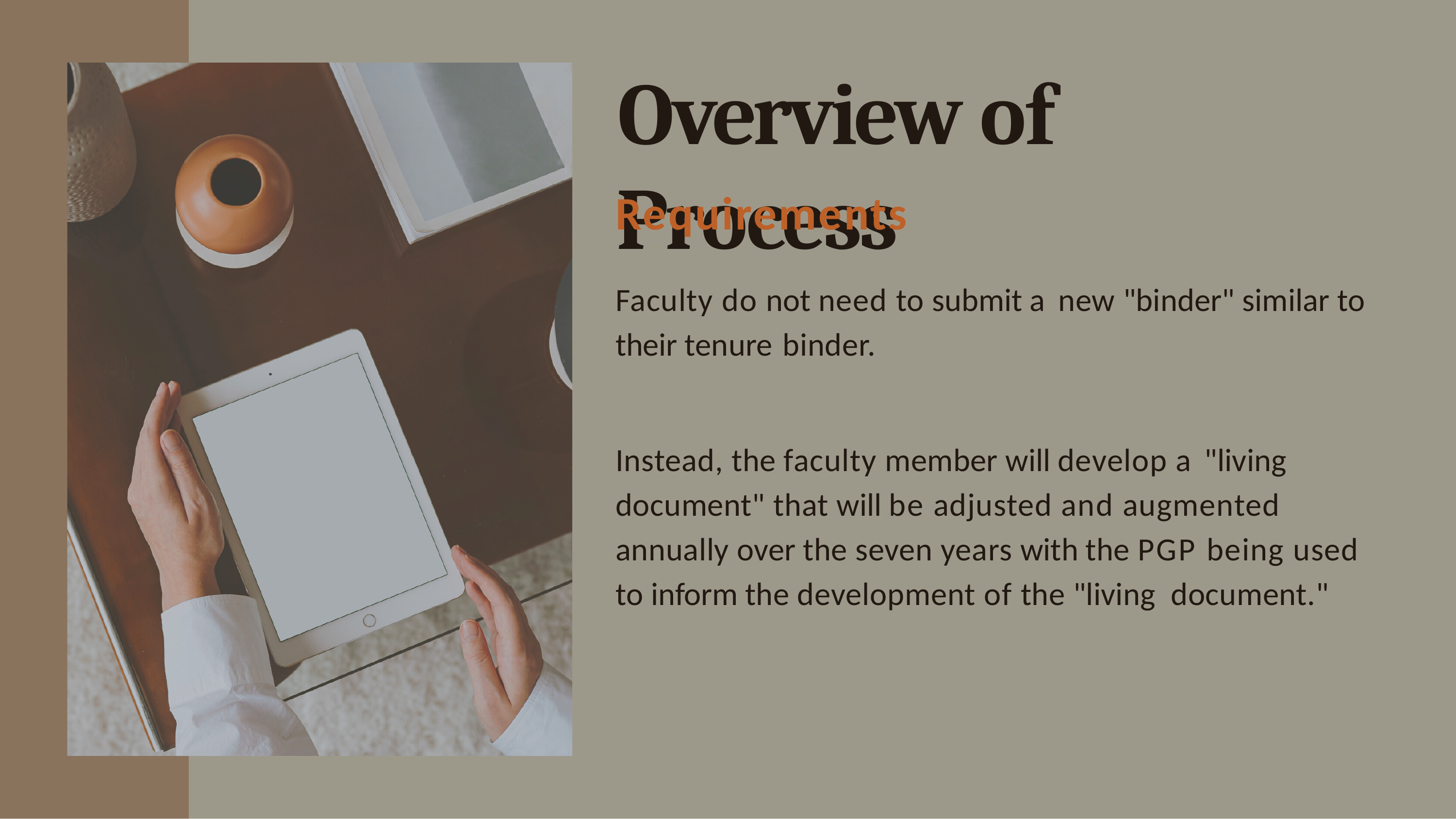

# Overview of Process

Requirements
Faculty do not need to submit a new "binder" similar to  their tenure binder.

Instead, the faculty member will develop a "living  document" that will be adjusted and augmented  annually over the seven years with the PGP being used  to inform the development of the "living  document."